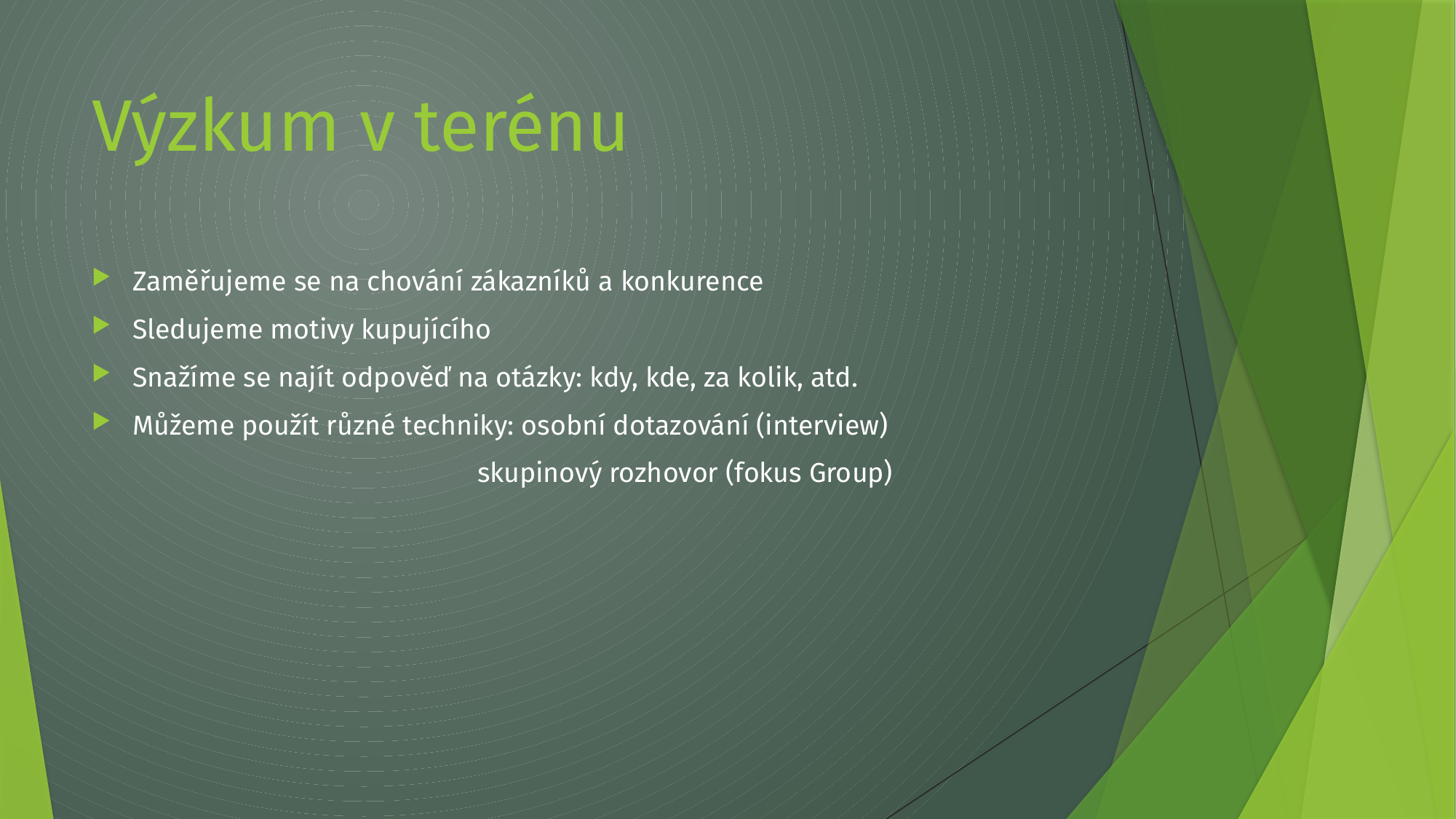

# Výzkum v terénu
Zaměřujeme se na chování zákazníků a konkurence
Sledujeme motivy kupujícího
Snažíme se najít odpověď na otázky: kdy, kde, za kolik, atd.
Můžeme použít různé techniky: osobní dotazování (interview)
                                                     skupinový rozhovor (fokus Group)